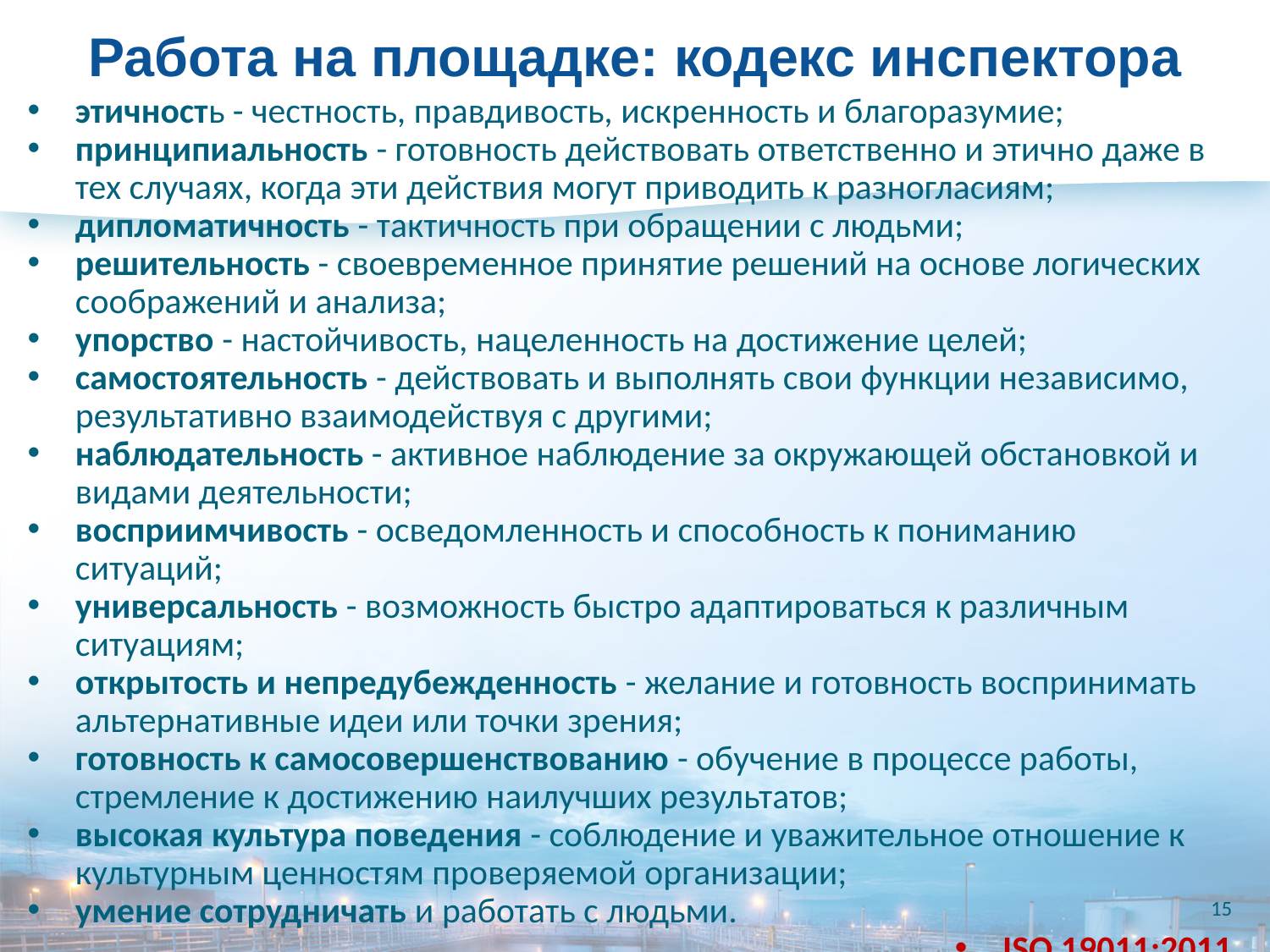

# Работа на площадке: кодекс инспектора
этичность - честность, правдивость, искренность и благоразумие;
принципиальность - готовность действовать ответственно и этично даже в тех случаях, когда эти действия могут приводить к разногласиям;
дипломатичность - тактичность при обращении с людьми;
решительность - своевременное принятие решений на основе логических соображений и анализа;
упорство - настойчивость, нацеленность на достижение целей;
самостоятельность - действовать и выполнять свои функции независимо, результативно взаимодействуя с другими;
наблюдательность - активное наблюдение за окружающей обстановкой и видами деятельности;
восприимчивость - осведомленность и способность к пониманию ситуаций;
универсальность - возможность быстро адаптироваться к различным ситуациям;
открытость и непредубежденность - желание и готовность воспринимать альтернативные идеи или точки зрения;
готовность к самосовершенствованию - обучение в процессе работы, стремление к достижению наилучших результатов;
высокая культура поведения - соблюдение и уважительное отношение к культурным ценностям проверяемой организации;
умение сотрудничать и работать с людьми.
ISO 19011:2011
15